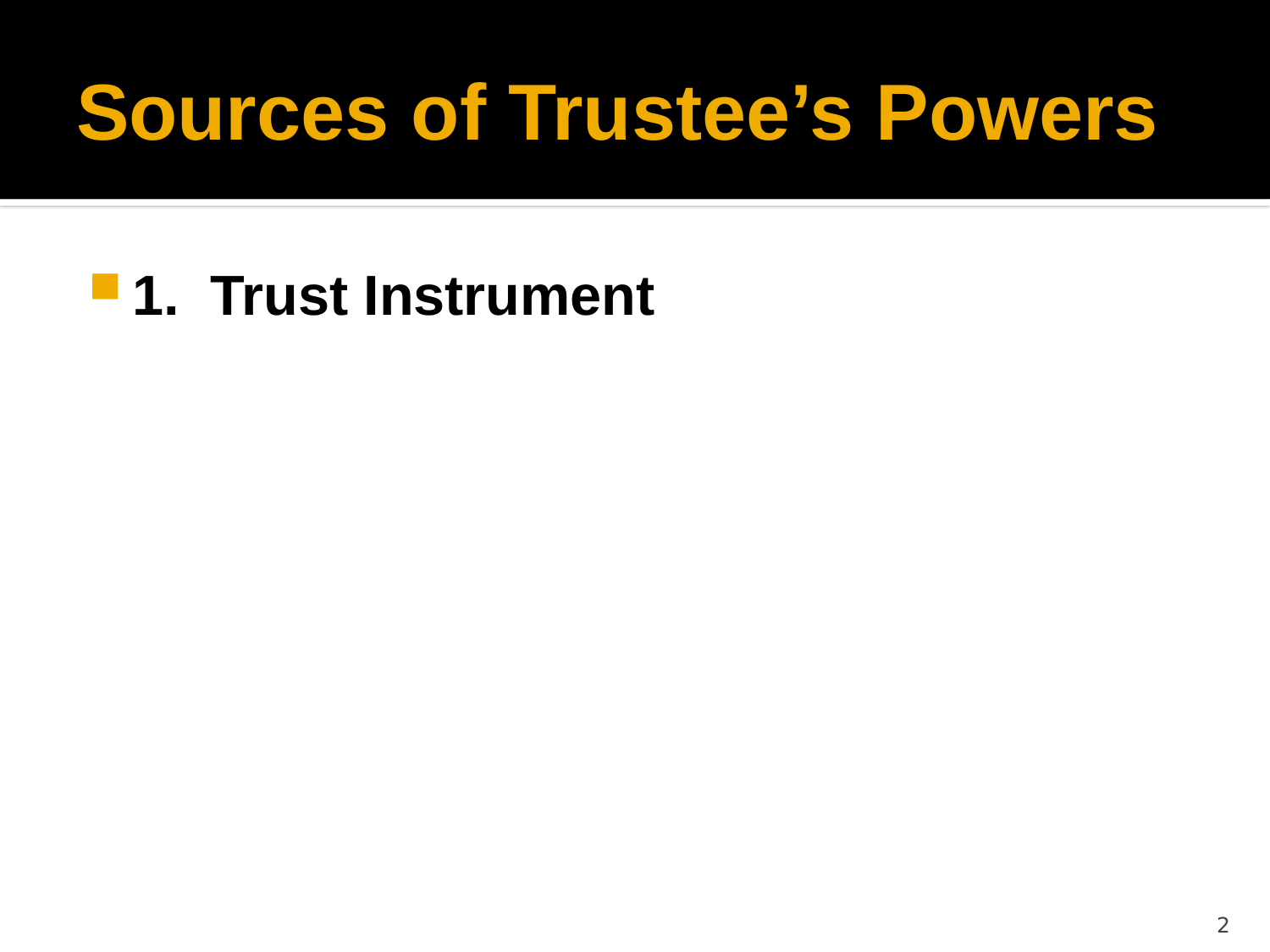

# Sources of Trustee’s Powers
1.  Trust Instrument
2